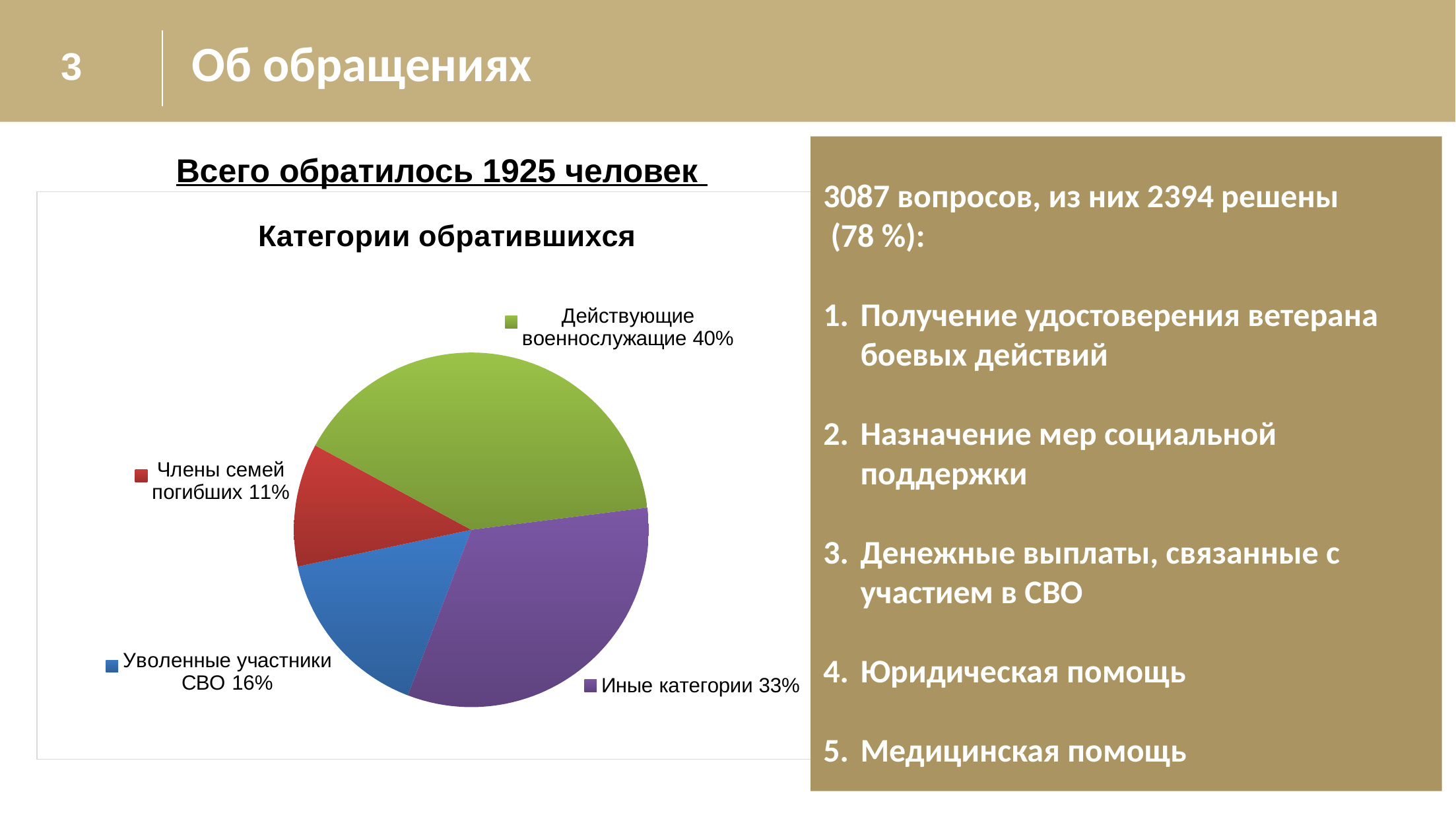

Об обращениях
3

3087 вопросов, из них 2394 решены
 (78 %):

Получение удостоверения ветерана боевых действий

Назначение мер социальной поддержки

Денежные выплаты, связанные с участием в СВО

Юридическая помощь

Медицинская помощь

Всего обратилось 1925 человек

### Chart: Категории обратившихся

| Category | Категории обратившихся |
|---|---|
| Уволенные участники СВО | 305.0 |
| Члены семей погибших | 216.0 |
| Действующие военнослужащие | 772.0 |
| Иные категории | 632.0 |